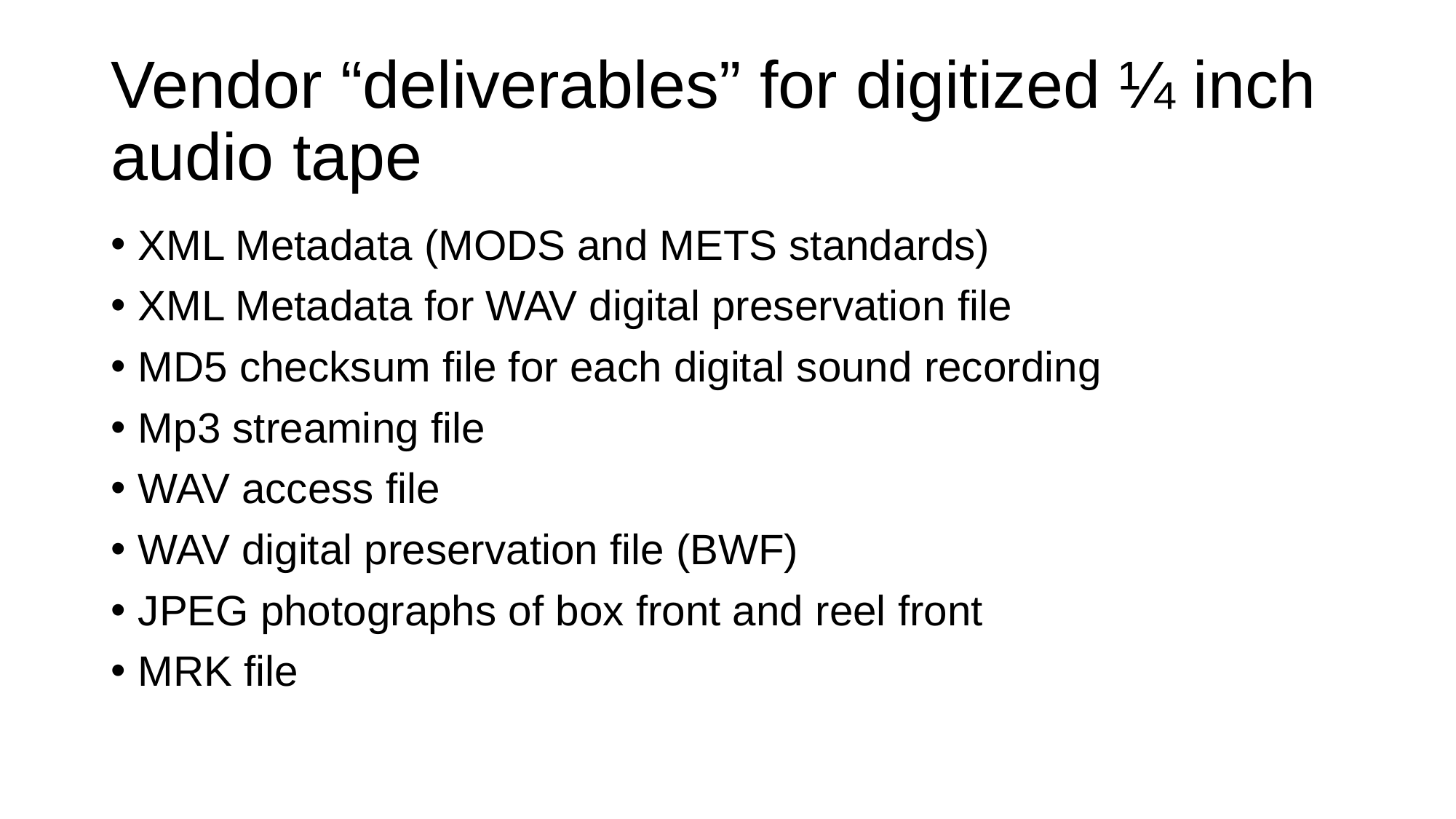

# Vendor “deliverables” for digitized ¼ inch audio tape
XML Metadata (MODS and METS standards)
XML Metadata for WAV digital preservation file
MD5 checksum file for each digital sound recording
Mp3 streaming file
WAV access file
WAV digital preservation file (BWF)
JPEG photographs of box front and reel front
MRK file